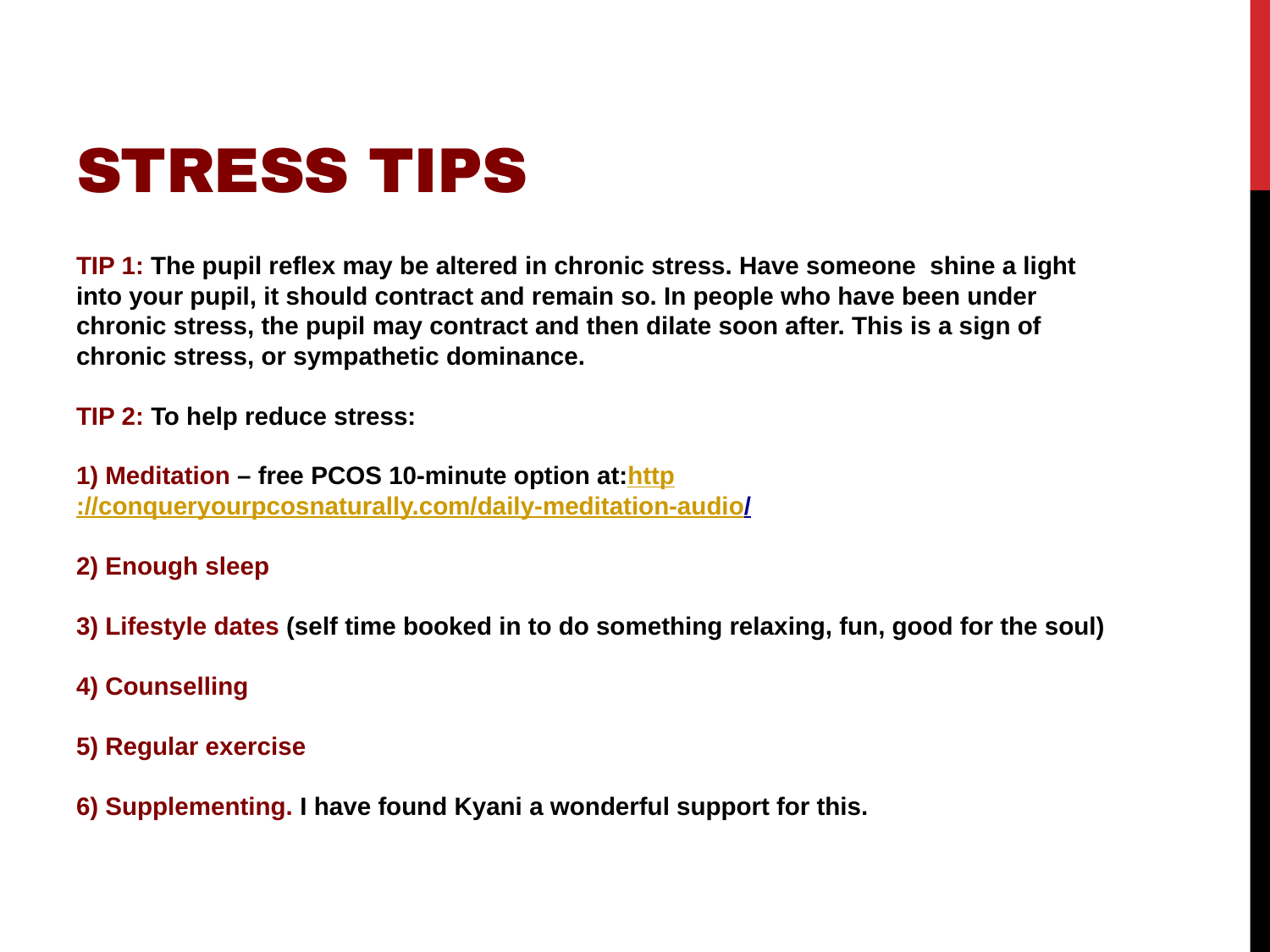

# Stress tips
TIP 1: The pupil reflex may be altered in chronic stress. Have someone  shine a light into your pupil, it should contract and remain so. In people who have been under chronic stress, the pupil may contract and then dilate soon after. This is a sign of chronic stress, or sympathetic dominance.
TIP 2: To help reduce stress:
1) Meditation – free PCOS 10-minute option at:http://conqueryourpcosnaturally.com/daily-meditation-audio/
2) Enough sleep
3) Lifestyle dates (self time booked in to do something relaxing, fun, good for the soul)
4) Counselling
5) Regular exercise
6) Supplementing. I have found Kyani a wonderful support for this.